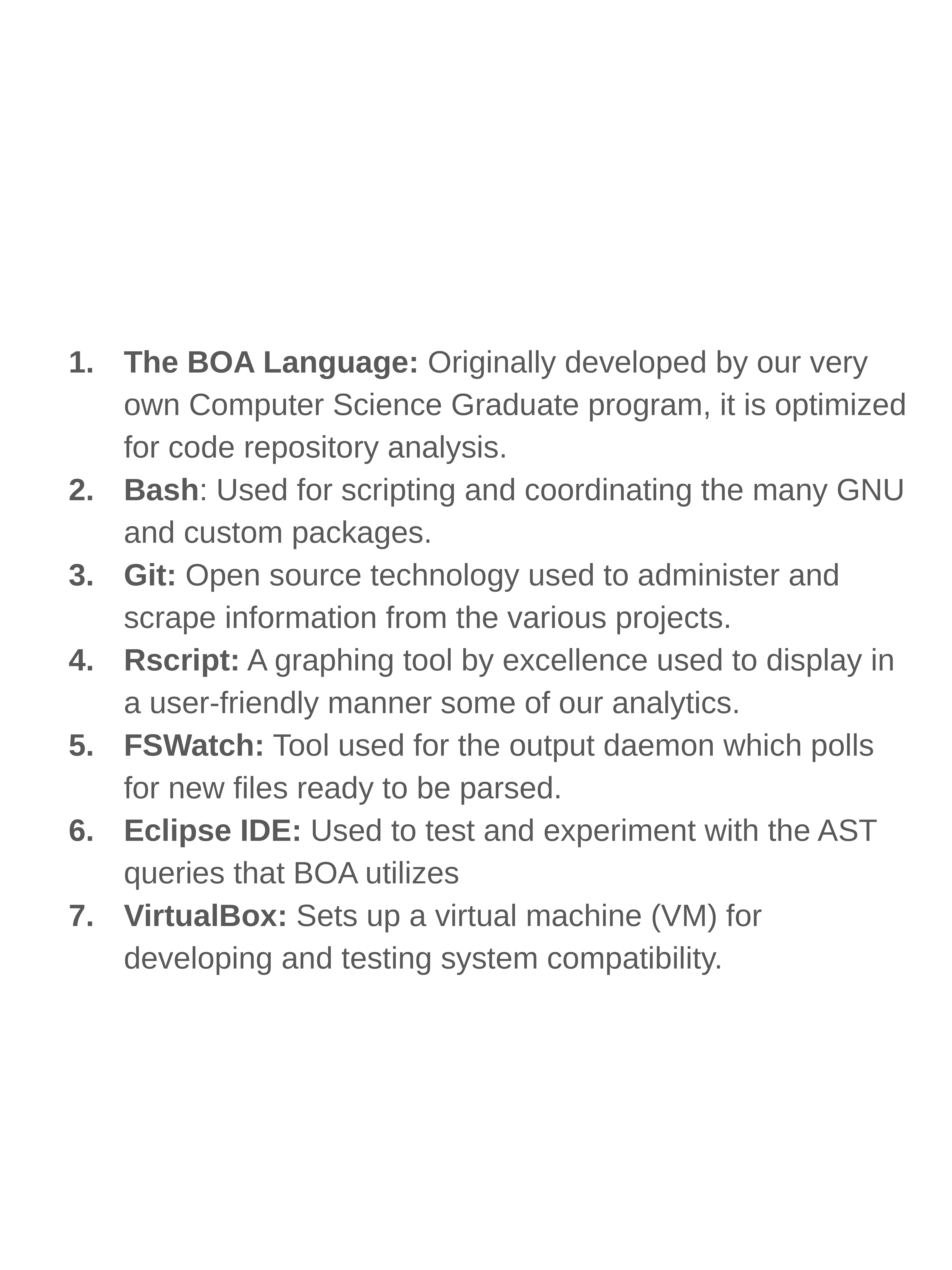

The BOA Language: Originally developed by our very own Computer Science Graduate program, it is optimized for code repository analysis.
Bash: Used for scripting and coordinating the many GNU and custom packages.
Git: Open source technology used to administer and scrape information from the various projects.
Rscript: A graphing tool by excellence used to display in a user-friendly manner some of our analytics.
FSWatch: Tool used for the output daemon which polls for new files ready to be parsed.
Eclipse IDE: Used to test and experiment with the AST queries that BOA utilizes
VirtualBox: Sets up a virtual machine (VM) for developing and testing system compatibility.